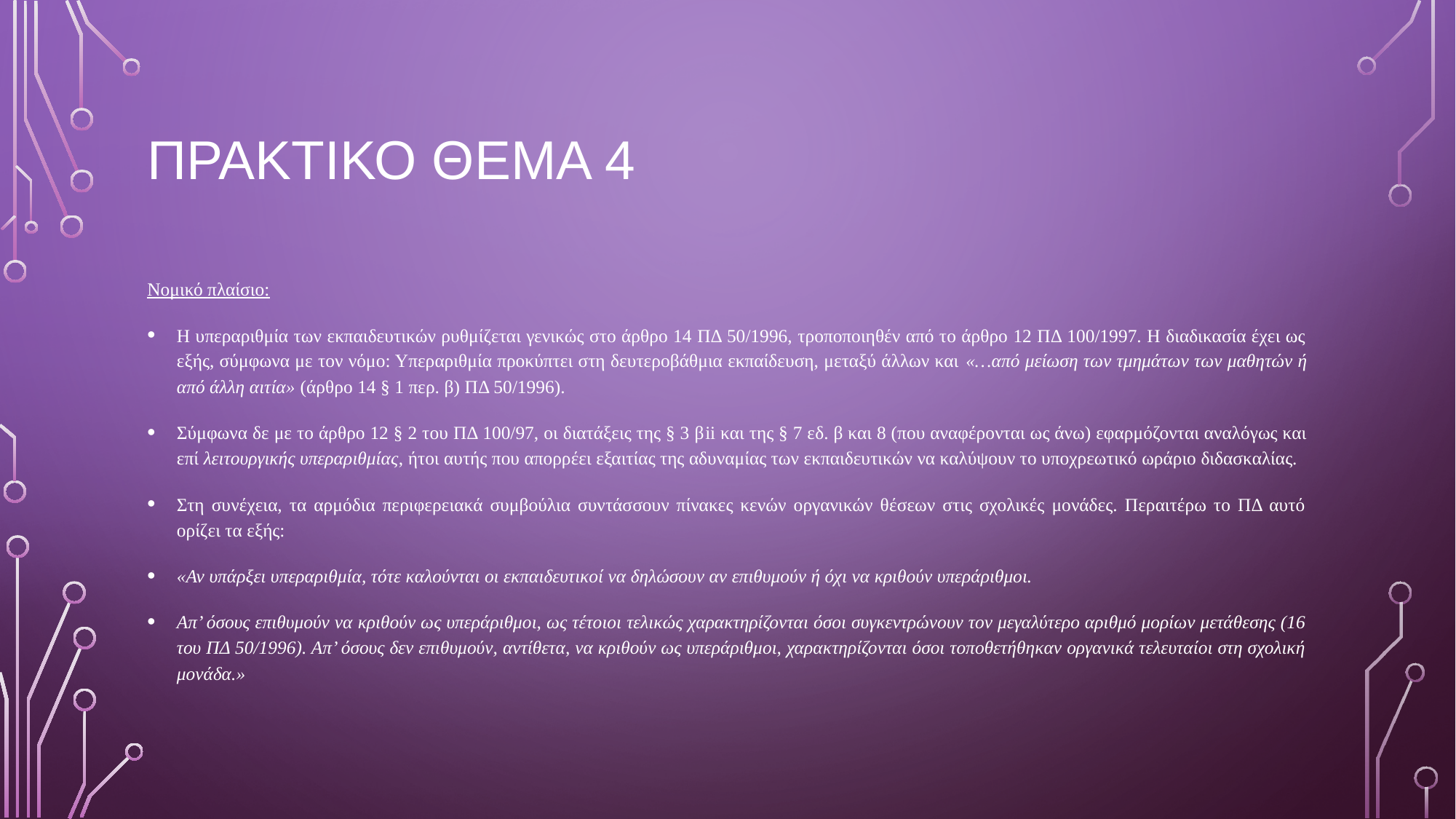

# ΠΡΑΚΤΙΚΟ ΘΕΜΑ 4
Νομικό πλαίσιο:
Η υπεραριθμία των εκπαιδευτικών ρυθμίζεται γενικώς στο άρθρο 14 ΠΔ 50/1996, τροποποιηθέν από το άρθρο 12 ΠΔ 100/1997. Η διαδικασία έχει ως εξής, σύμφωνα με τον νόμο: Υπεραριθμία προκύπτει στη δευτεροβάθμια εκπαίδευση, μεταξύ άλλων και «…από μείωση των τμημάτων των μαθητών ή από άλλη αιτία» (άρθρο 14 § 1 περ. β) ΠΔ 50/1996).
Σύμφωνα δε με το άρθρο 12 § 2 του ΠΔ 100/97, οι διατάξεις της § 3 βii και της § 7 εδ. β και 8 (που αναφέρονται ως άνω) εφαρμόζονται αναλόγως και επί λειτουργικής υπεραριθμίας, ήτοι αυτής που απορρέει εξαιτίας της αδυναμίας των εκπαιδευτικών να καλύψουν το υποχρεωτικό ωράριο διδασκαλίας.
Στη συνέχεια, τα αρμόδια περιφερειακά συμβούλια συντάσσουν πίνακες κενών οργανικών θέσεων στις σχολικές μονάδες. Περαιτέρω το ΠΔ αυτό ορίζει τα εξής:
«Αν υπάρξει υπεραριθμία, τότε καλούνται οι εκπαιδευτικοί να δηλώσουν αν επιθυμούν ή όχι να κριθούν υπεράριθμοι.
Απ’ όσους επιθυμούν να κριθούν ως υπεράριθμοι, ως τέτοιοι τελικώς χαρακτηρίζονται όσοι συγκεντρώνουν τον μεγαλύτερο αριθμό μορίων μετάθεσης (16 του ΠΔ 50/1996). Απ’ όσους δεν επιθυμούν, αντίθετα, να κριθούν ως υπεράριθμοι, χαρακτηρίζονται όσοι τοποθετήθηκαν οργανικά τελευταίοι στη σχολική μονάδα.»